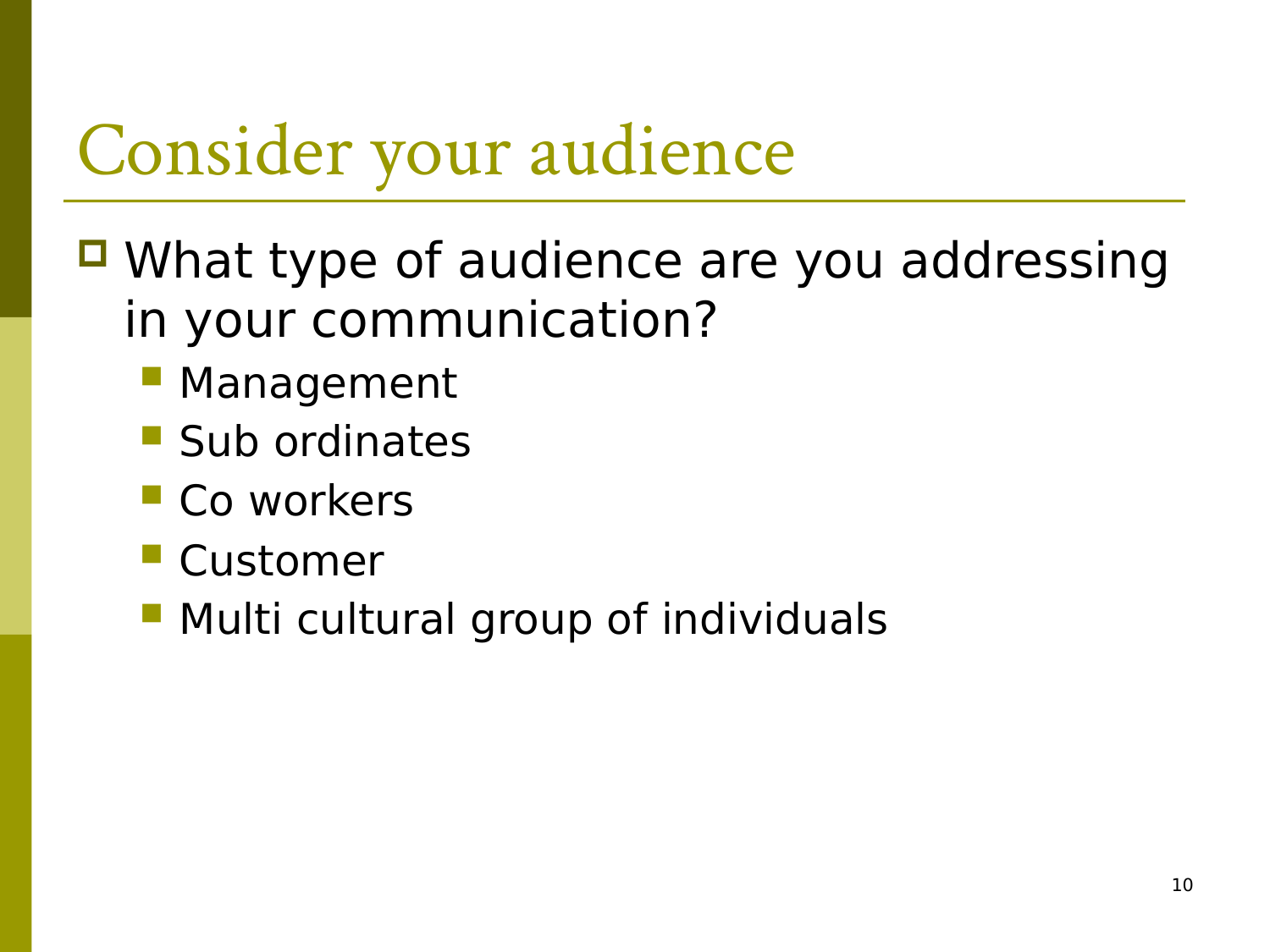

# Consider your audience
What type of audience are you addressing in your communication?
Management
Sub ordinates
Co workers
Customer
Multi cultural group of individuals
10